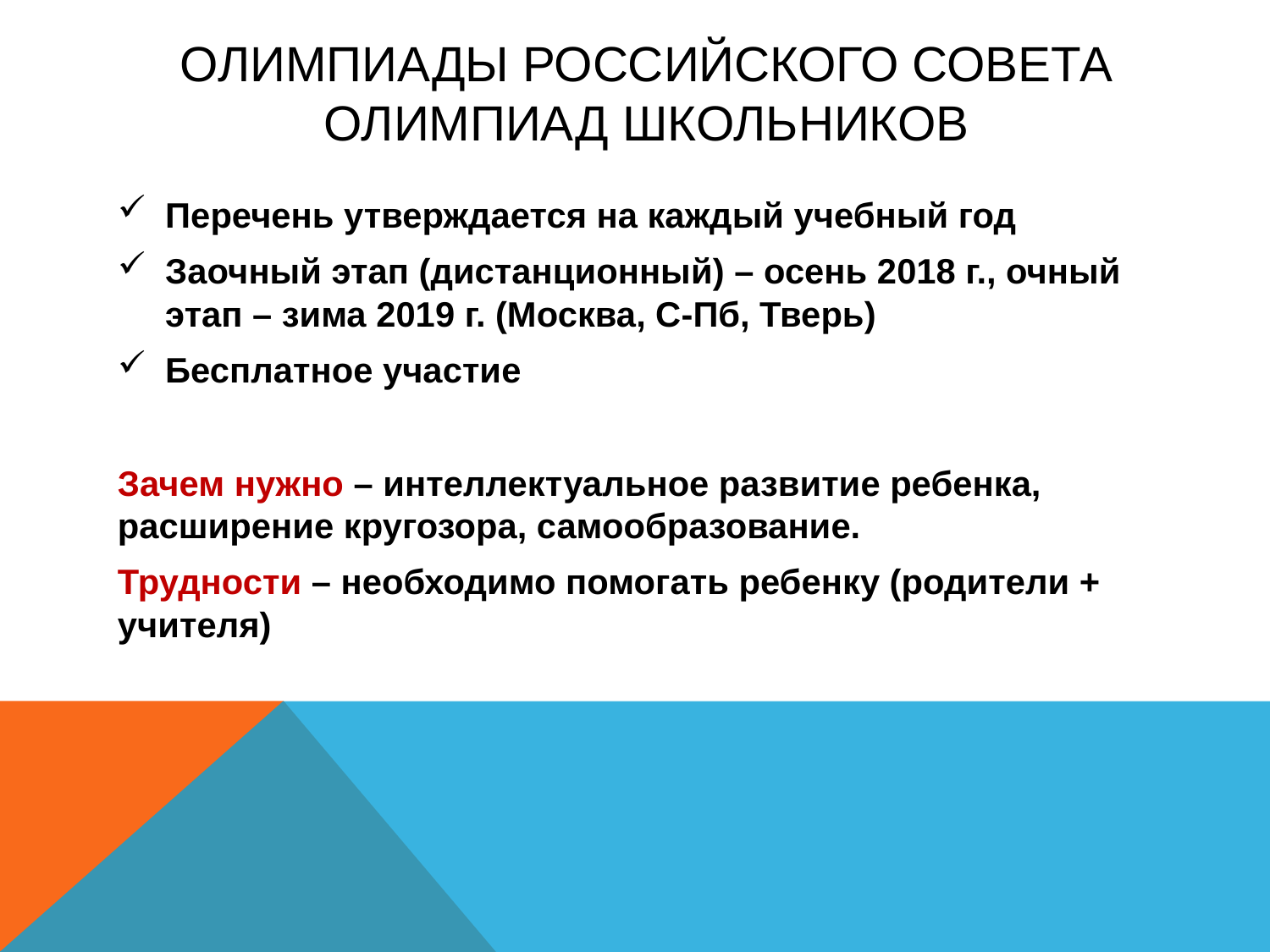

Олимпиады Российского Совета олимпиад школьников
Перечень утверждается на каждый учебный год
Заочный этап (дистанционный) – осень 2018 г., очный этап – зима 2019 г. (Москва, С-Пб, Тверь)
Бесплатное участие

Зачем нужно – интеллектуальное развитие ребенка, расширение кругозора, самообразование.
Трудности – необходимо помогать ребенку (родители + учителя)